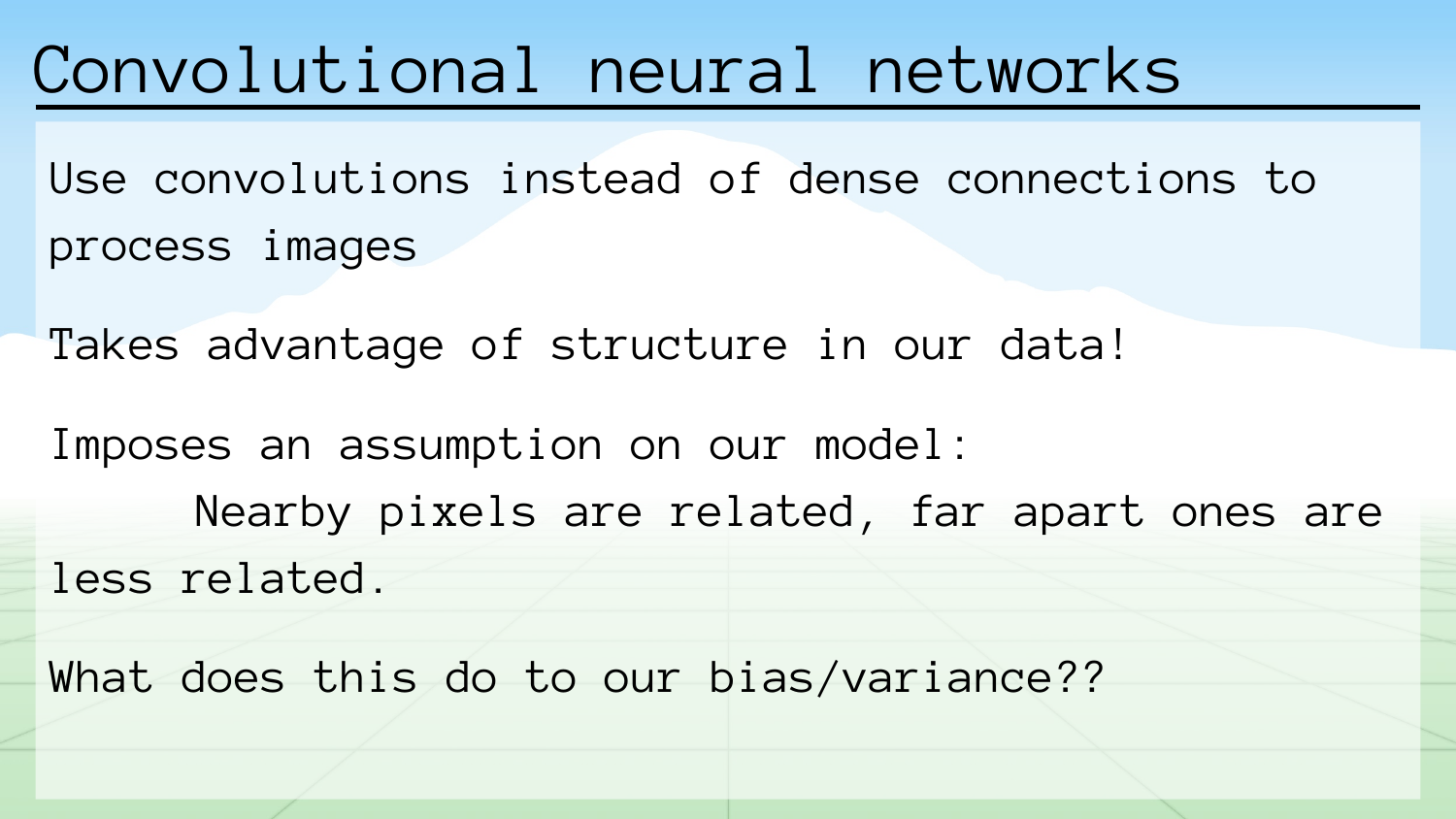

# Convolutional neural networks
Use convolutions instead of dense connections to process images
Takes advantage of structure in our data!
Imposes an assumption on our model:
	Nearby pixels are related, far apart ones are less related.
What does this do to our bias/variance??